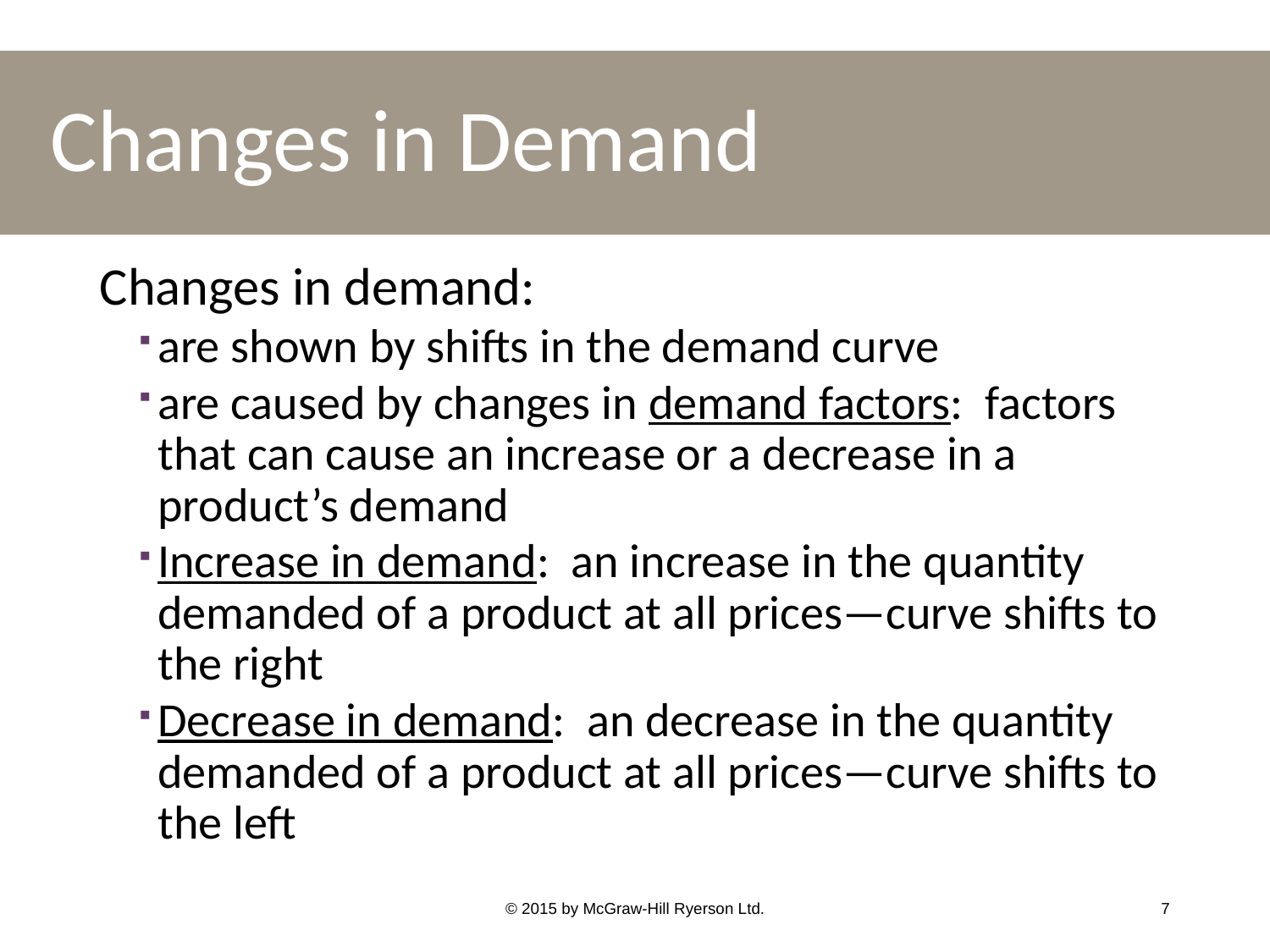

# Changes in Demand
Changes in demand:
are shown by shifts in the demand curve
are caused by changes in demand factors:  factors that can cause an increase or a decrease in a product’s demand
Increase in demand:  an increase in the quantity demanded of a product at all prices—curve shifts to the right
Decrease in demand:  an decrease in the quantity demanded of a product at all prices—curve shifts to the left

© 2015 by McGraw-Hill Ryerson Ltd.
7